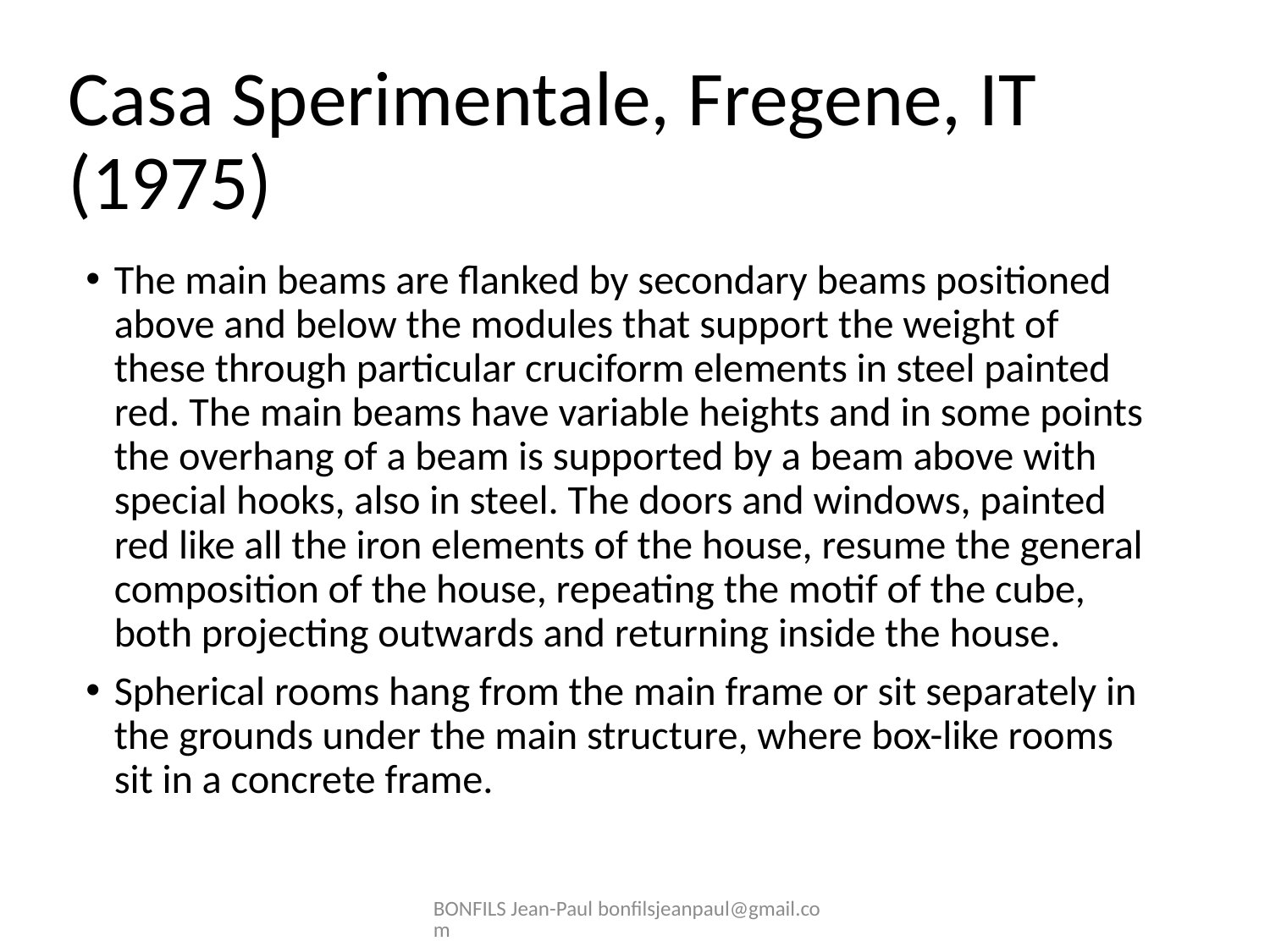

# Casa Sperimentale, Fregene, IT (1975)
The main beams are flanked by secondary beams positioned above and below the modules that support the weight of these through particular cruciform elements in steel painted red. The main beams have variable heights and in some points the overhang of a beam is supported by a beam above with special hooks, also in steel. The doors and windows, painted red like all the iron elements of the house, resume the general composition of the house, repeating the motif of the cube, both projecting outwards and returning inside the house.
Spherical rooms hang from the main frame or sit separately in the grounds under the main structure, where box-like rooms sit in a concrete frame.
BONFILS Jean-Paul bonfilsjeanpaul@gmail.com